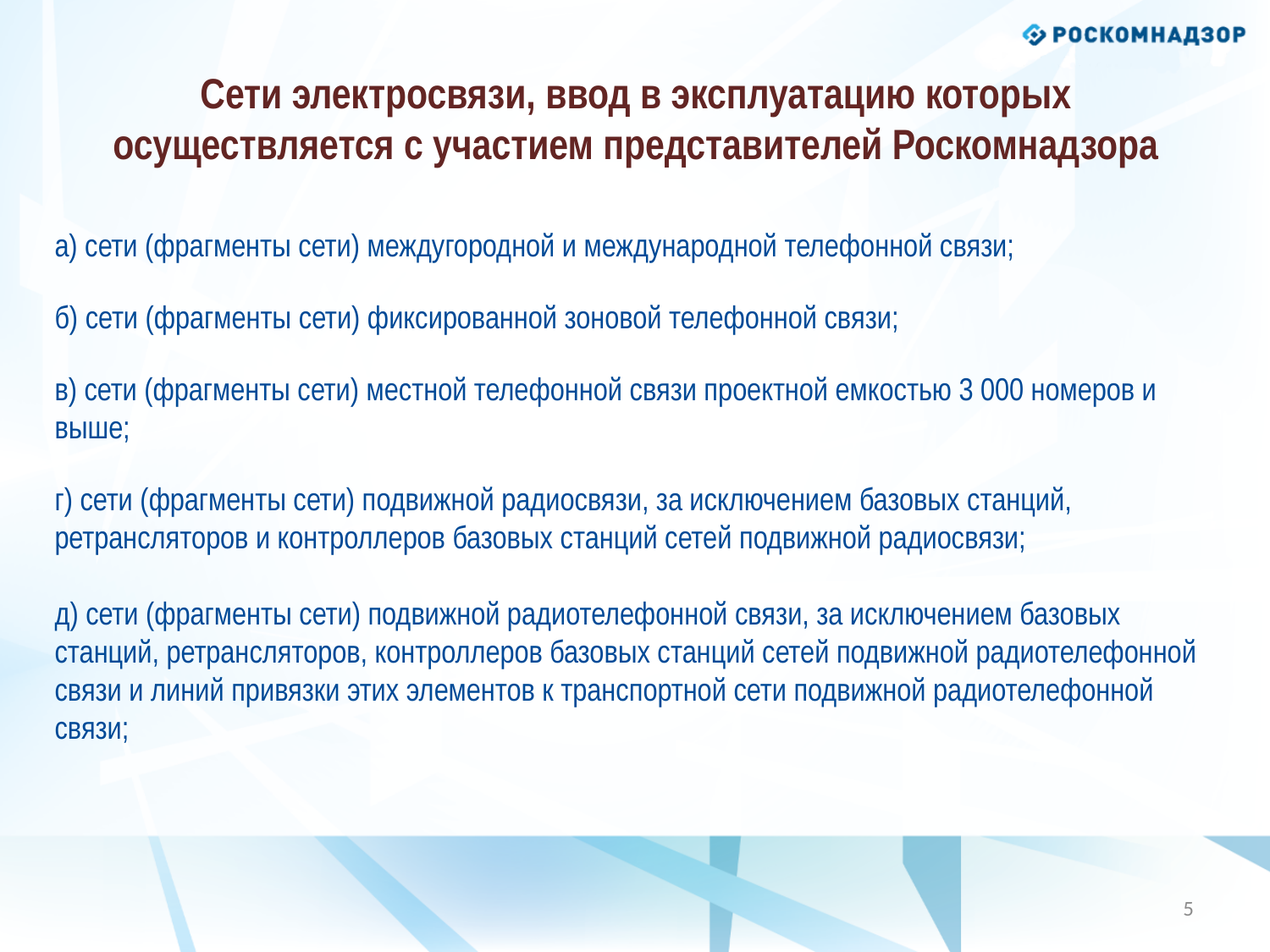

# Сети электросвязи, ввод в эксплуатацию которых осуществляется с участием представителей Роскомнадзора
а) сети (фрагменты сети) междугородной и международной телефонной связи;

б) сети (фрагменты сети) фиксированной зоновой телефонной связи;

в) сети (фрагменты сети) местной телефонной связи проектной емкостью 3 000 номеров и выше;

г) сети (фрагменты сети) подвижной радиосвязи, за исключением базовых станций, ретрансляторов и контроллеров базовых станций сетей подвижной радиосвязи;

д) сети (фрагменты сети) подвижной радиотелефонной связи, за исключением базовых станций, ретрансляторов, контроллеров базовых станций сетей подвижной радиотелефонной связи и линий привязки этих элементов к транспортной сети подвижной радиотелефонной связи;

5